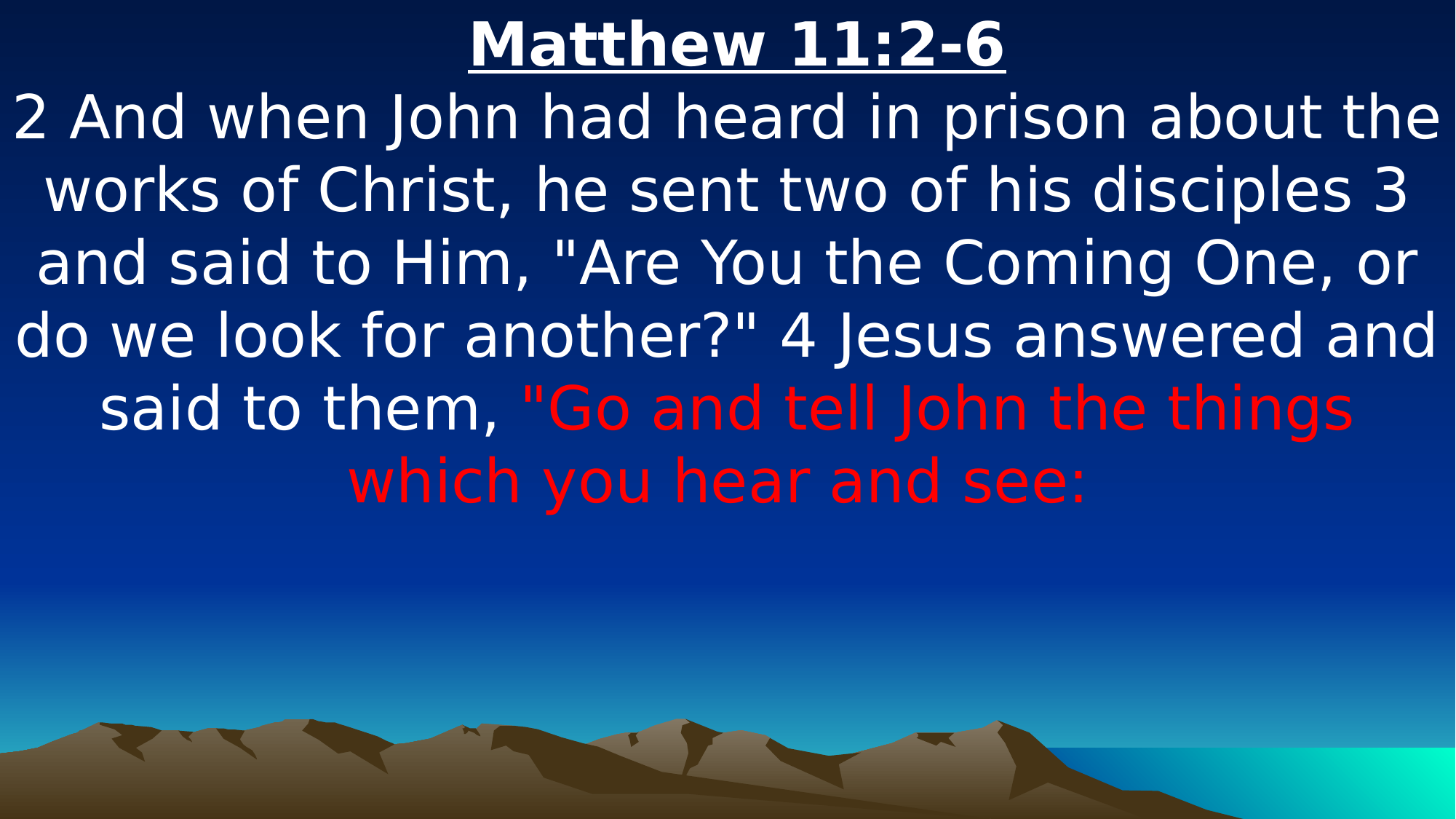

Matthew 11:2-6
2 And when John had heard in prison about the works of Christ, he sent two of his disciples 3 and said to Him, "Are You the Coming One, or do we look for another?" 4 Jesus answered and said to them, "Go and tell John the things which you hear and see: